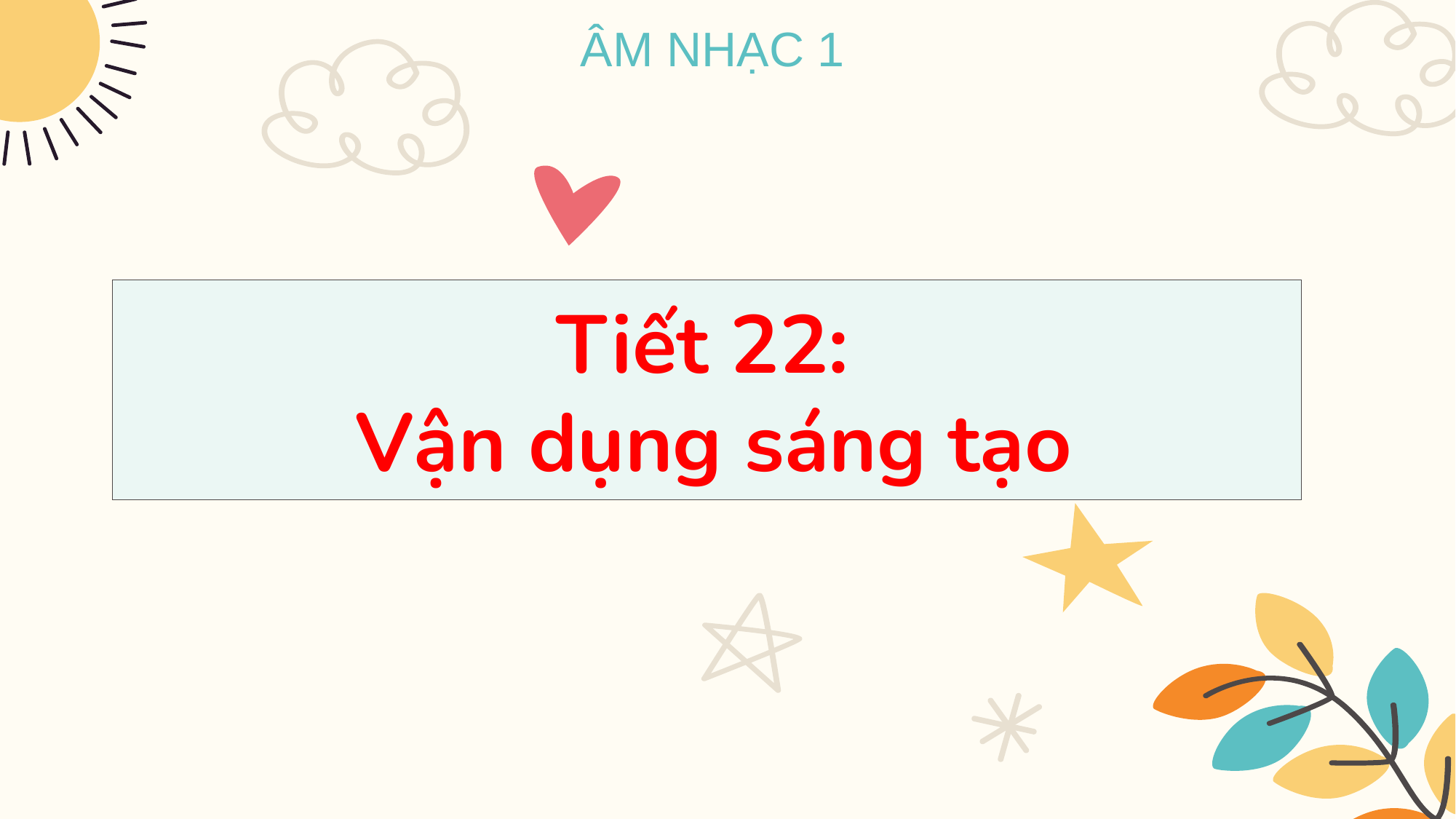

# ÂM NHẠC 1
Tiết 22:
Vận dụng sáng tạo